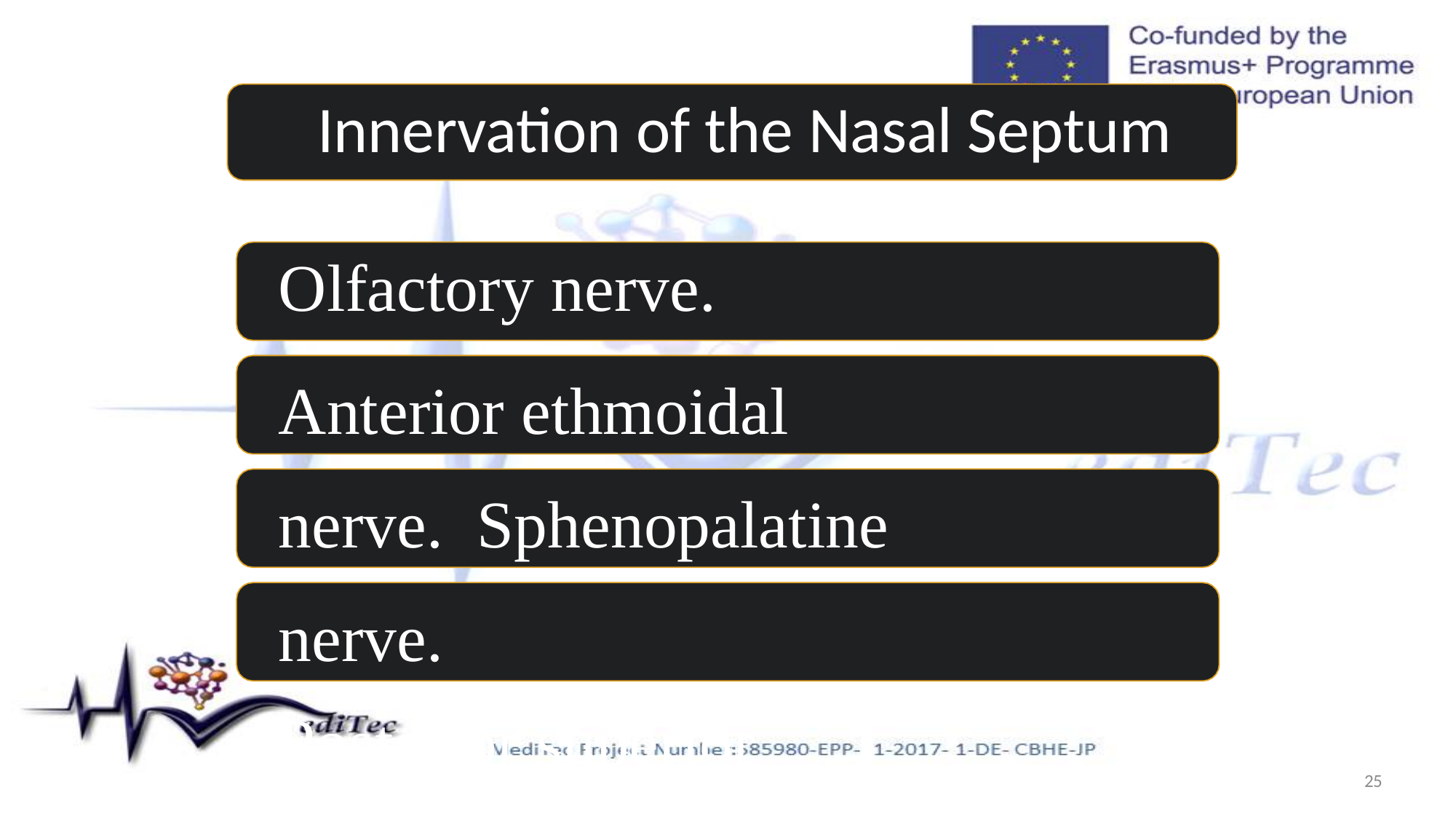

# Innervation of the Nasal Septum
Olfactory nerve.
Anterior ethmoidal nerve.  Sphenopalatine nerve.
Posterior superior alveolar nerve.

25